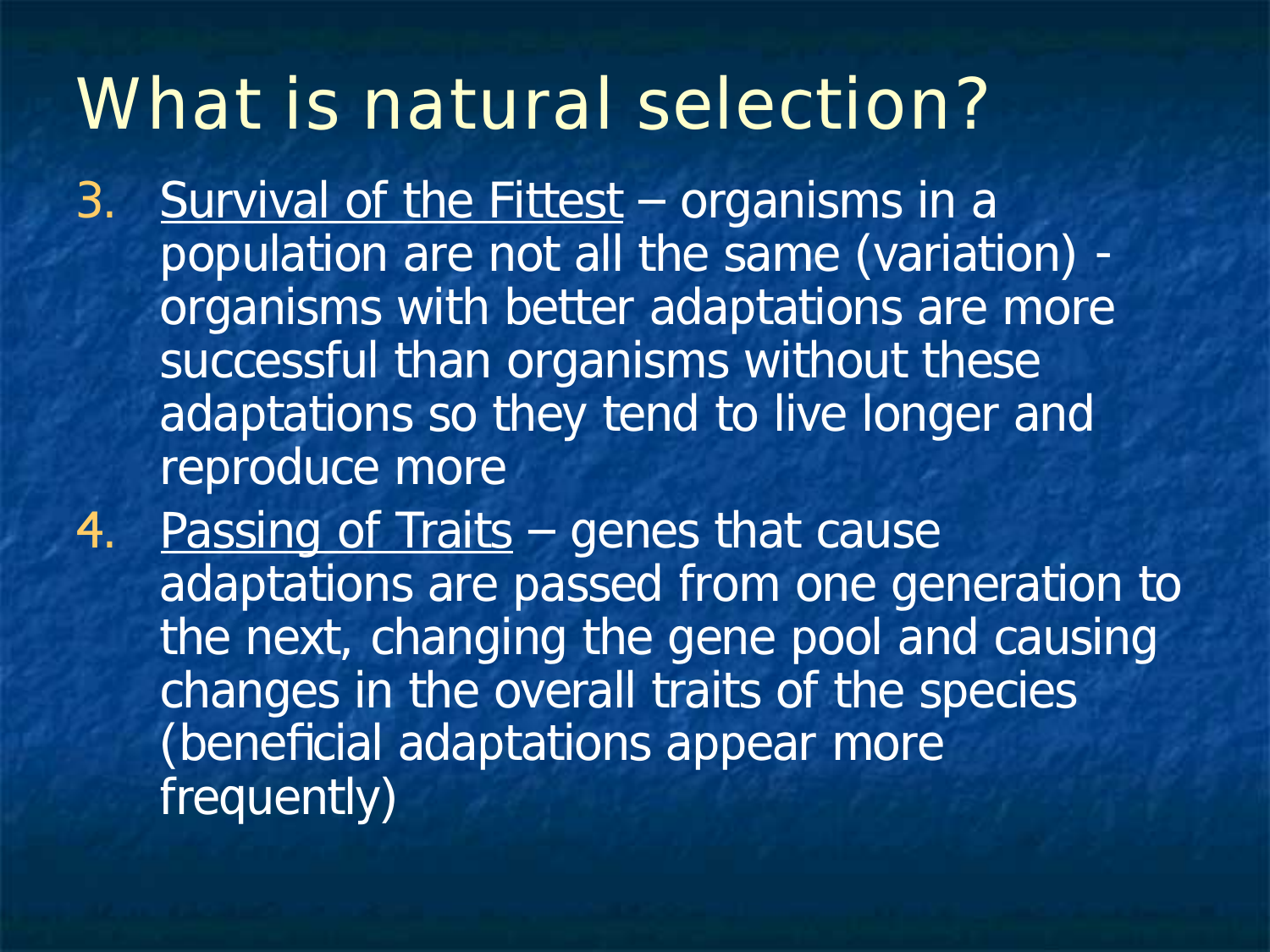

# What is natural selection?
Survival of the Fittest – organisms in a population are not all the same (variation) - organisms with better adaptations are more successful than organisms without these adaptations so they tend to live longer and reproduce more
Passing of Traits – genes that cause adaptations are passed from one generation to the next, changing the gene pool and causing changes in the overall traits of the species (beneficial adaptations appear more frequently)